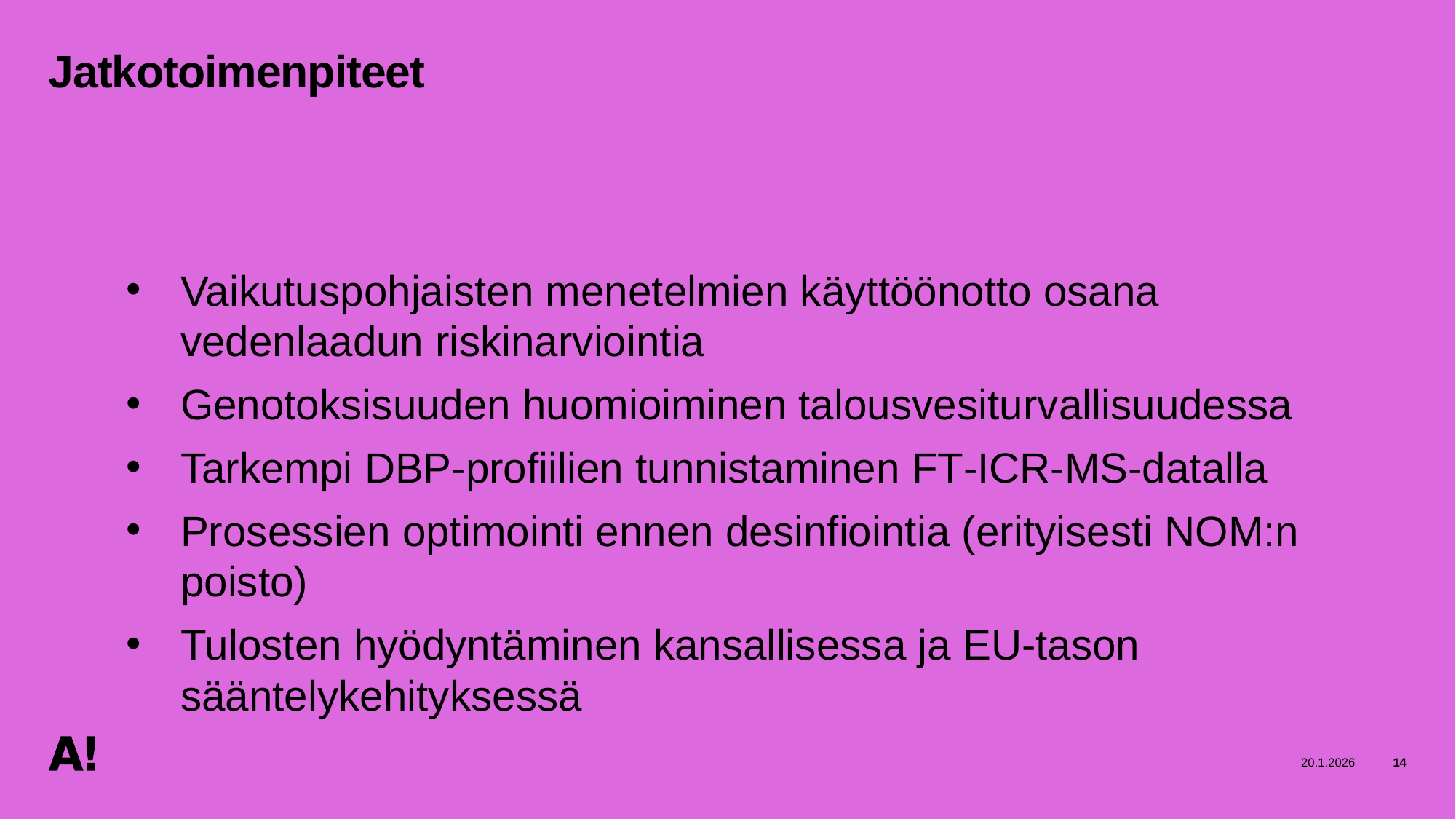

# Jatkotoimenpiteet
Vaikutuspohjaisten menetelmien käyttöönotto osana vedenlaadun riskinarviointia
Genotoksisuuden huomioiminen talousvesiturvallisuudessa
Tarkempi DBP‑profiilien tunnistaminen FT‑ICR‑MS‑datalla
Prosessien optimointi ennen desinfiointia (erityisesti NOM:n poisto)
Tulosten hyödyntäminen kansallisessa ja EU‑tason sääntelykehityksessä
20.1.2026
14